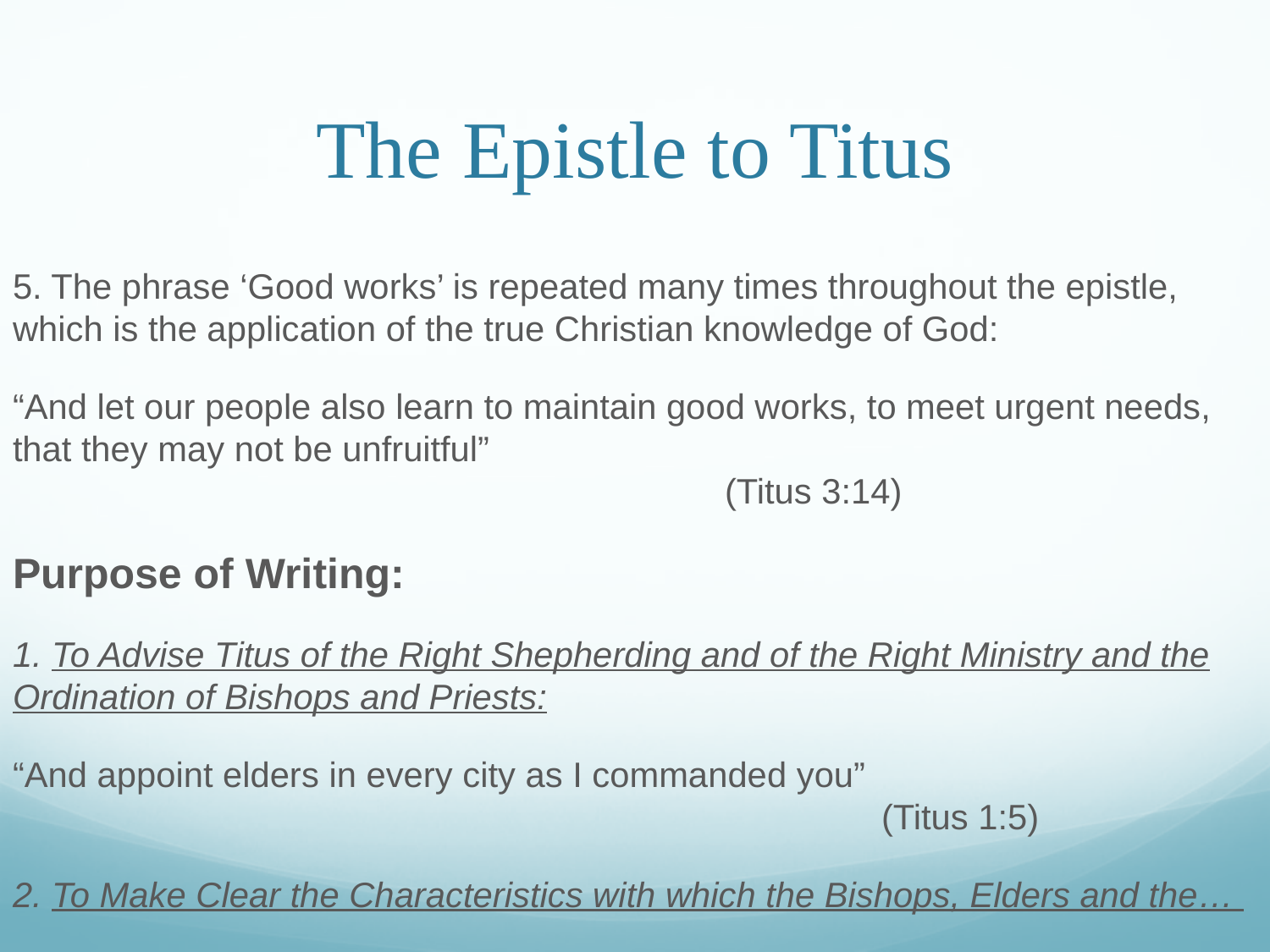

# The Epistle to Titus
5. The phrase ‘Good works’ is repeated many times throughout the epistle, which is the application of the true Christian knowledge of God:
“And let our people also learn to maintain good works, to meet urgent needs, that they may not be unfruitful”									                                  (Titus 3:14)
Purpose of Writing:
1. To Advise Titus of the Right Shepherding and of the Right Ministry and the Ordination of Bishops and Priests:
“And appoint elders in every city as I commanded you”								                        (Titus 1:5)
2. To Make Clear the Characteristics with which the Bishops, Elders and the…